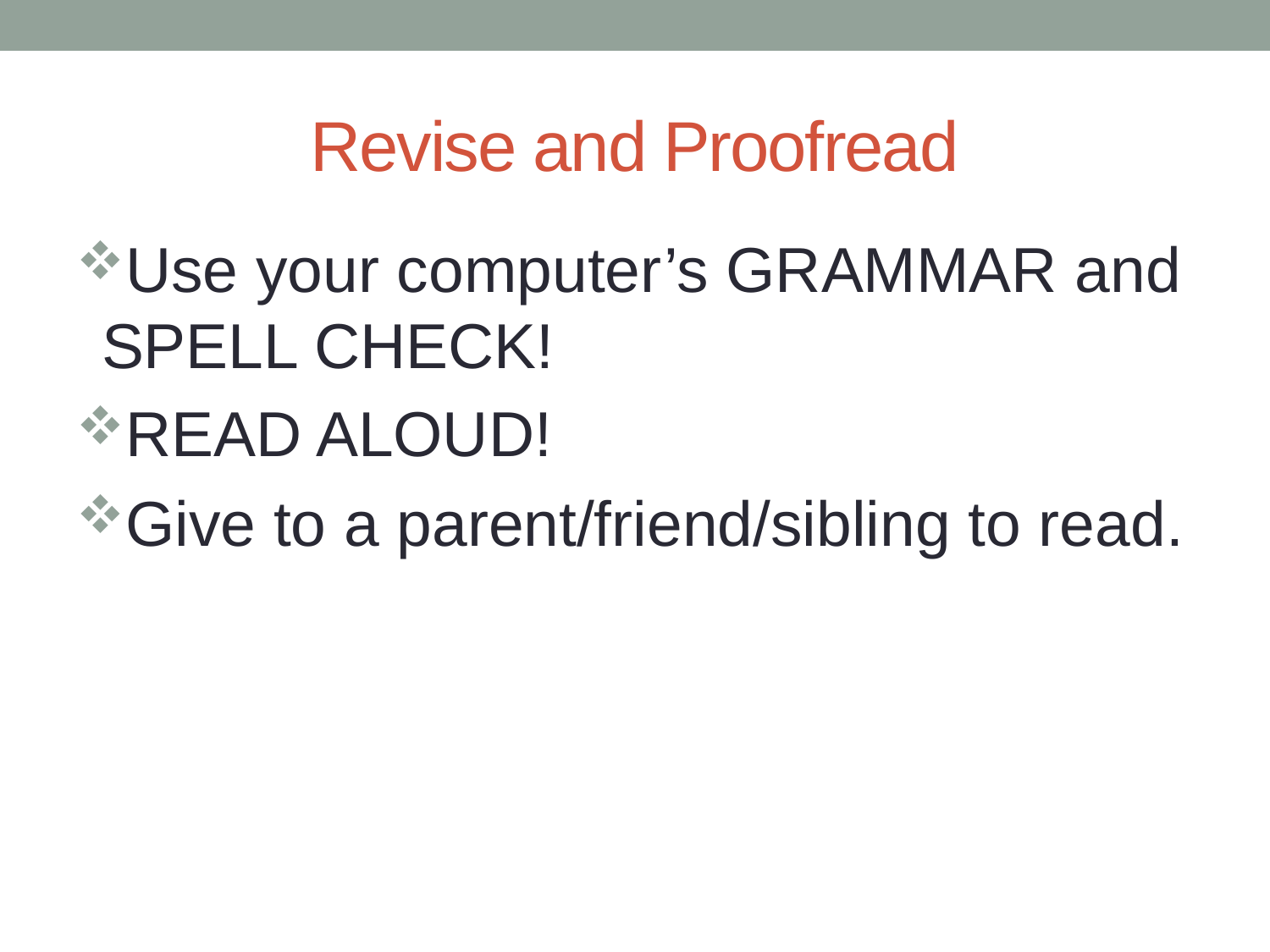

# Revise and Proofread
Use your computer’s GRAMMAR and SPELL CHECK!
READ ALOUD!
Give to a parent/friend/sibling to read.